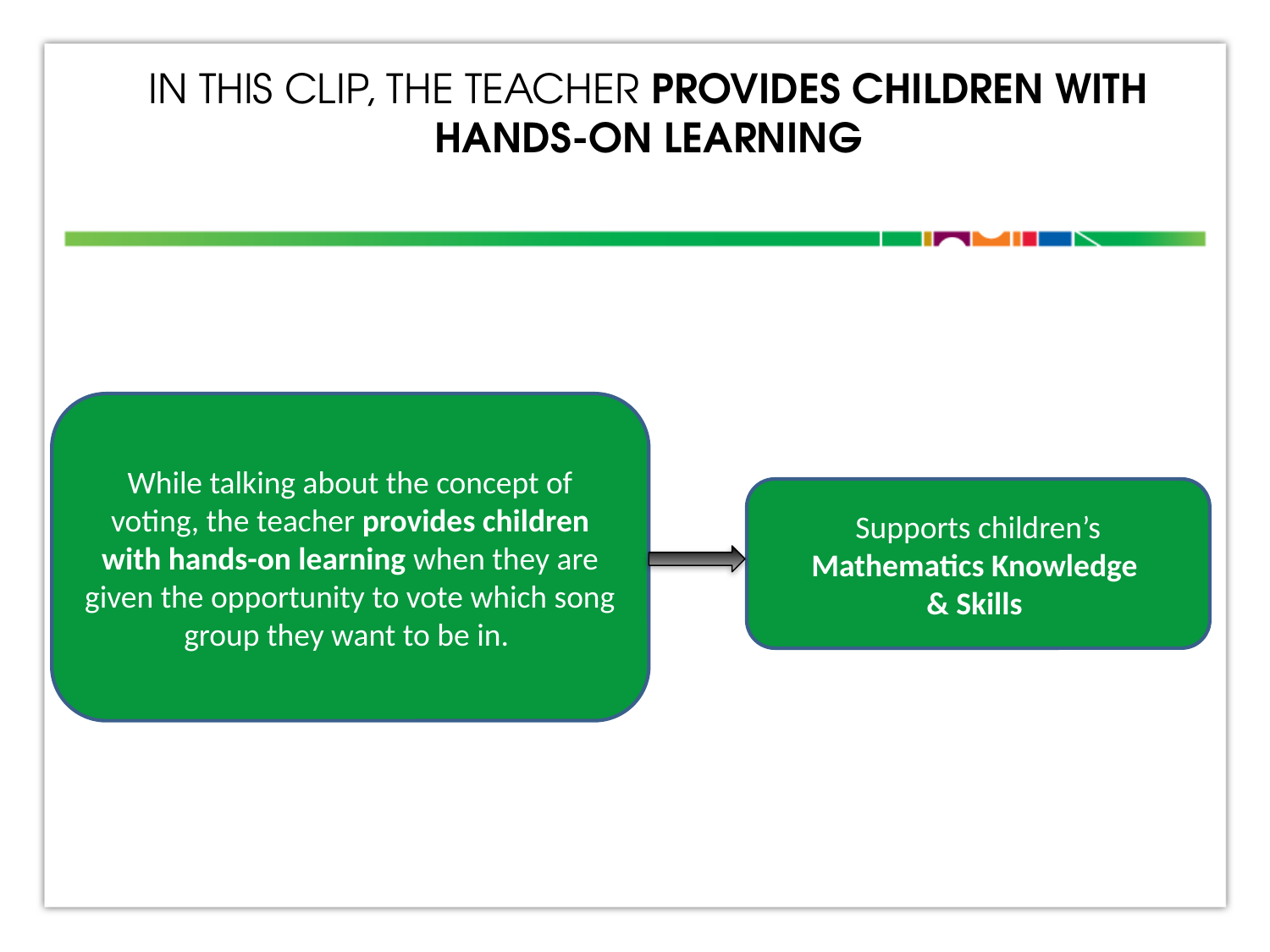

# In this clip, the teacher provides children with hands-on learning

While talking about the concept of voting, the teacher provides children with hands-on learning when they are given the opportunity to vote which song group they want to be in.

Supports children’s
Mathematics Knowledge
& Skills